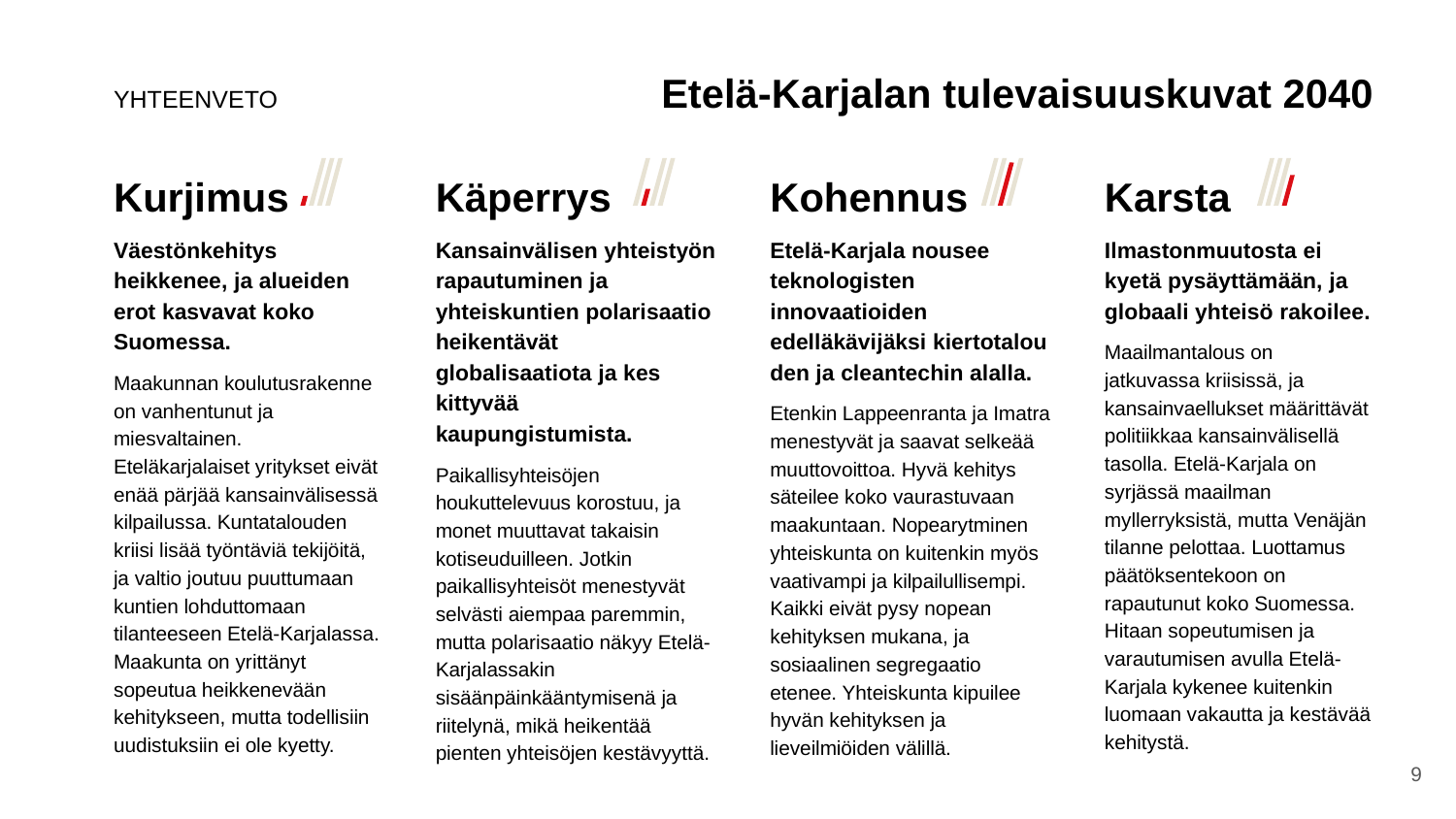

# YHTEENVETO	Etelä-Karjalan tulevaisuuskuvat 2040
Kurjimus
Väestönkehitys heikkenee, ja alueiden erot kasvavat koko Suomessa.
Maakunnan koulutusrakenne on vanhentunut ja miesvaltainen. Eteläkarjalaiset yritykset eivät enää pärjää kansainvälisessä kilpailussa. Kuntatalouden kriisi lisää työntäviä tekijöitä, ja valtio joutuu puuttumaan kuntien lohduttomaan tilanteeseen Etelä-Karjalassa. Maakunta on yrittänyt sopeutua heikkenevään kehitykseen, mutta todellisiin uudistuksiin ei ole kyetty.
Käperrys
Kansainvälisen yhteistyön rapautuminen ja yhteiskun­tien polarisaatio heiken­tävät globalisaatiota ja kes­kittyvää kaupungistumista.
Paikallisyhteisöjen houkuttelevuus korostuu, ja monet muuttavat takaisin kotiseuduilleen. Jotkin paikallisyhteisöt menestyvät selvästi aiempaa paremmin, mutta polarisaatio näkyy Etelä-Karjalassakin sisäänpäinkääntymisenä ja riitelynä, mikä heikentää pienten yhteisöjen kestävyyttä.
Kohennus
Etelä-Karjala nousee tekno­logisten innovaatioiden edelläkävijäksi kiertotalou­den ja cleantechin alalla.
Etenkin Lappeenranta ja Imatra menestyvät ja saavat selkeää muuttovoittoa. Hyvä kehitys säteilee koko vaurastuvaan maakuntaan. Nopearytminen yhteiskunta on kuitenkin myös vaativampi ja kilpailullisempi. Kaikki eivät pysy nopean kehityksen mukana, ja sosiaalinen segregaatio etenee. Yhteiskunta kipuilee hyvän kehityksen ja lieveilmiöiden välillä.
Karsta
Ilmastonmuutosta ei kyetä pysäyttämään, ja globaali yhteisö rakoilee.
Maailmantalous on jatkuvassa kriisissä, ja kansainvaellukset määrittävät politiikkaa kansainvälisellä tasolla. Etelä-Karjala on syrjässä maailman myllerryksistä, mutta Venäjän tilanne pelottaa. Luottamus päätöksentekoon on rapautunut koko Suomessa. Hitaan sopeutumisen ja varautumisen avulla Etelä-Karjala kykenee kuitenkin luomaan vakautta ja kestävää kehitystä.

9